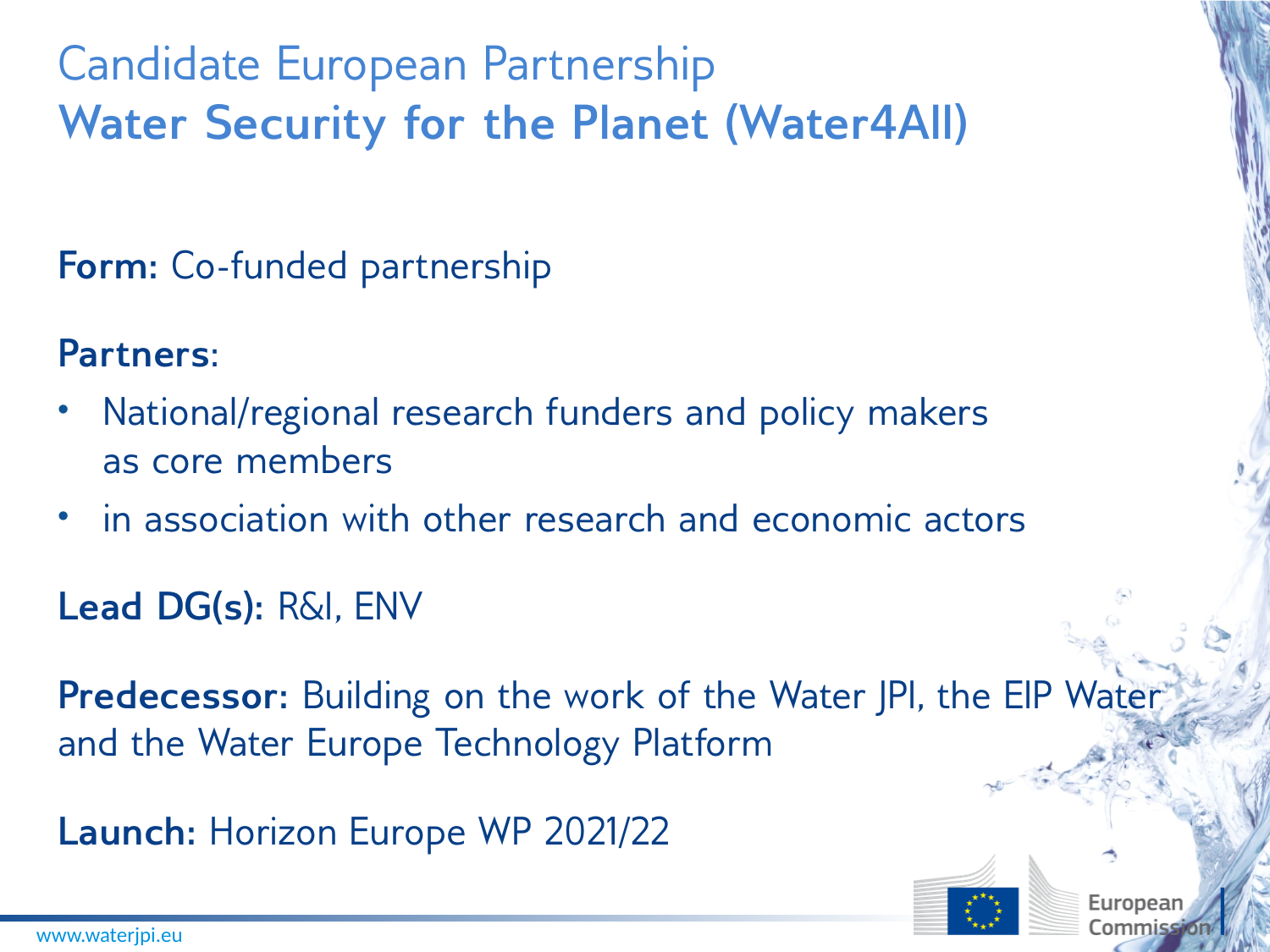

# Candidate European Partnership Water Security for the Planet (Water4All)
Form: Co-funded partnership
Partners:
National/regional research funders and policy makers
as core members
in association with other research and economic actors
Lead DG(s): R&I, ENV
Predecessor: Building on the work of the Water JPI, the EIP Water and the Water Europe Technology Platform
Launch: Horizon Europe WP 2021/22